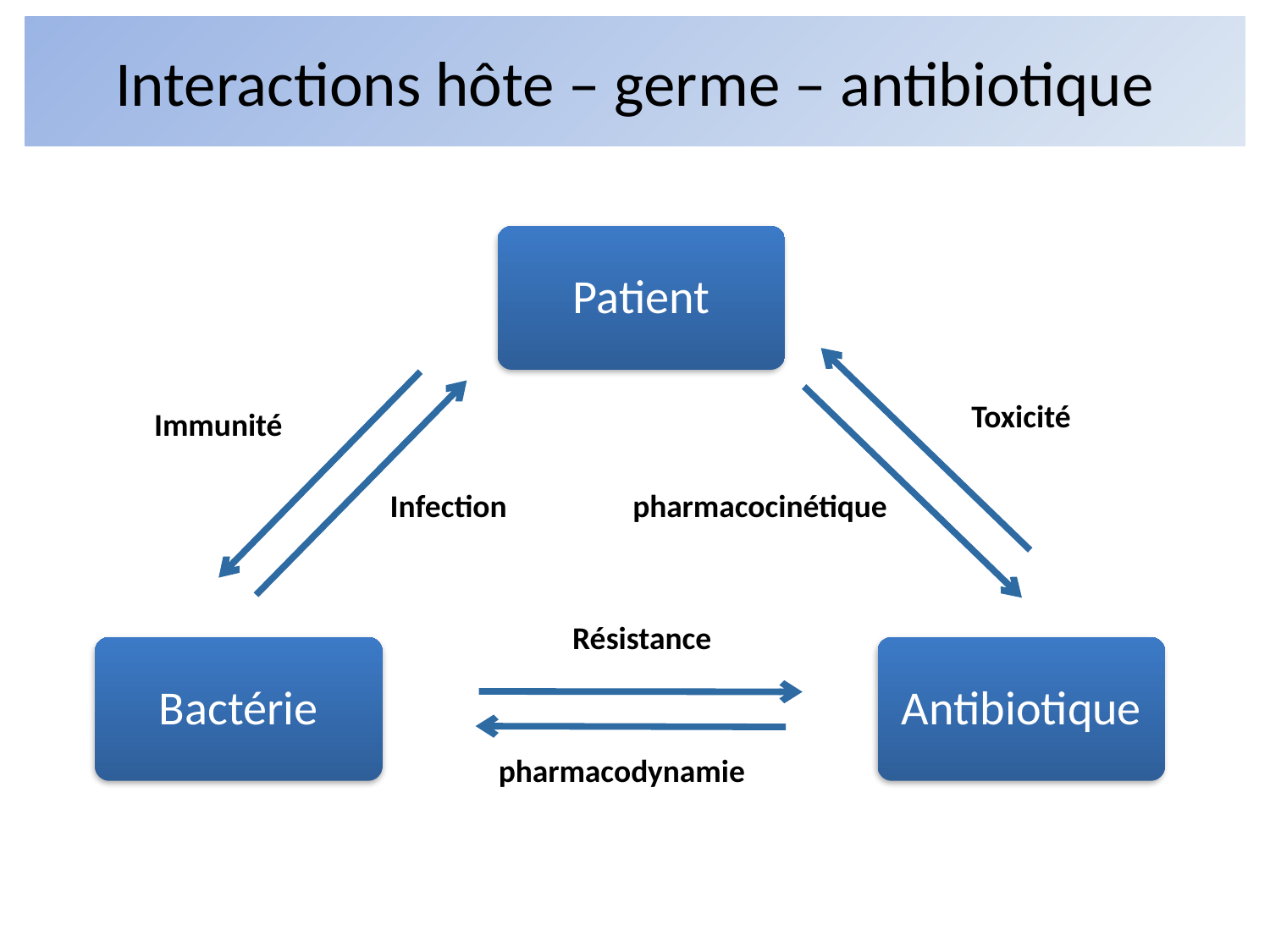

# Interactions hôte – germe – antibiotique
Patient
Toxicité
Immunité
Infection
pharmacocinétique
Résistance
Bactérie
Antibiotique
pharmacodynamie